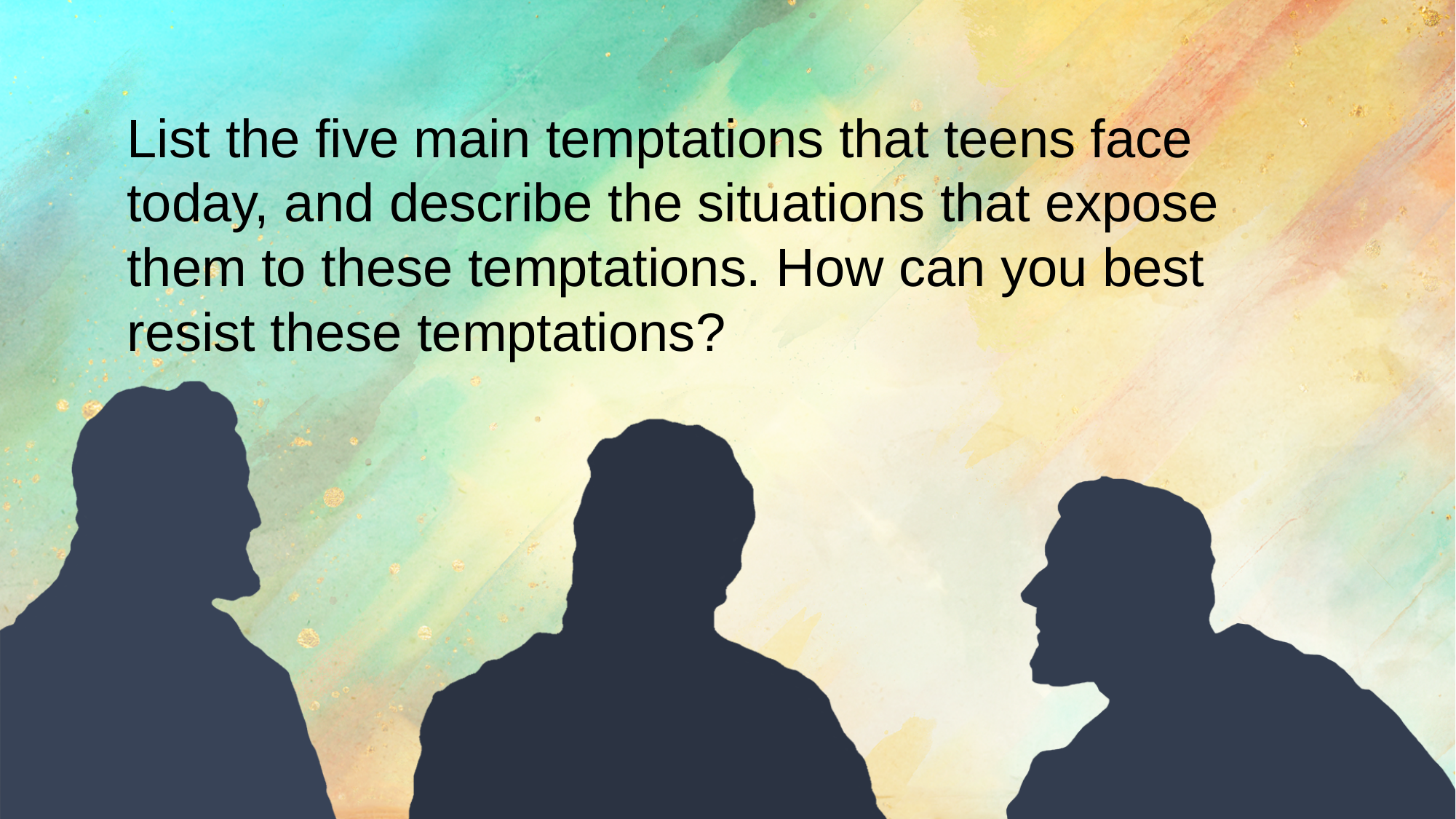

List the five main temptations that teens face today, and describe the situations that expose them to these temptations. How can you best resist these temptations?